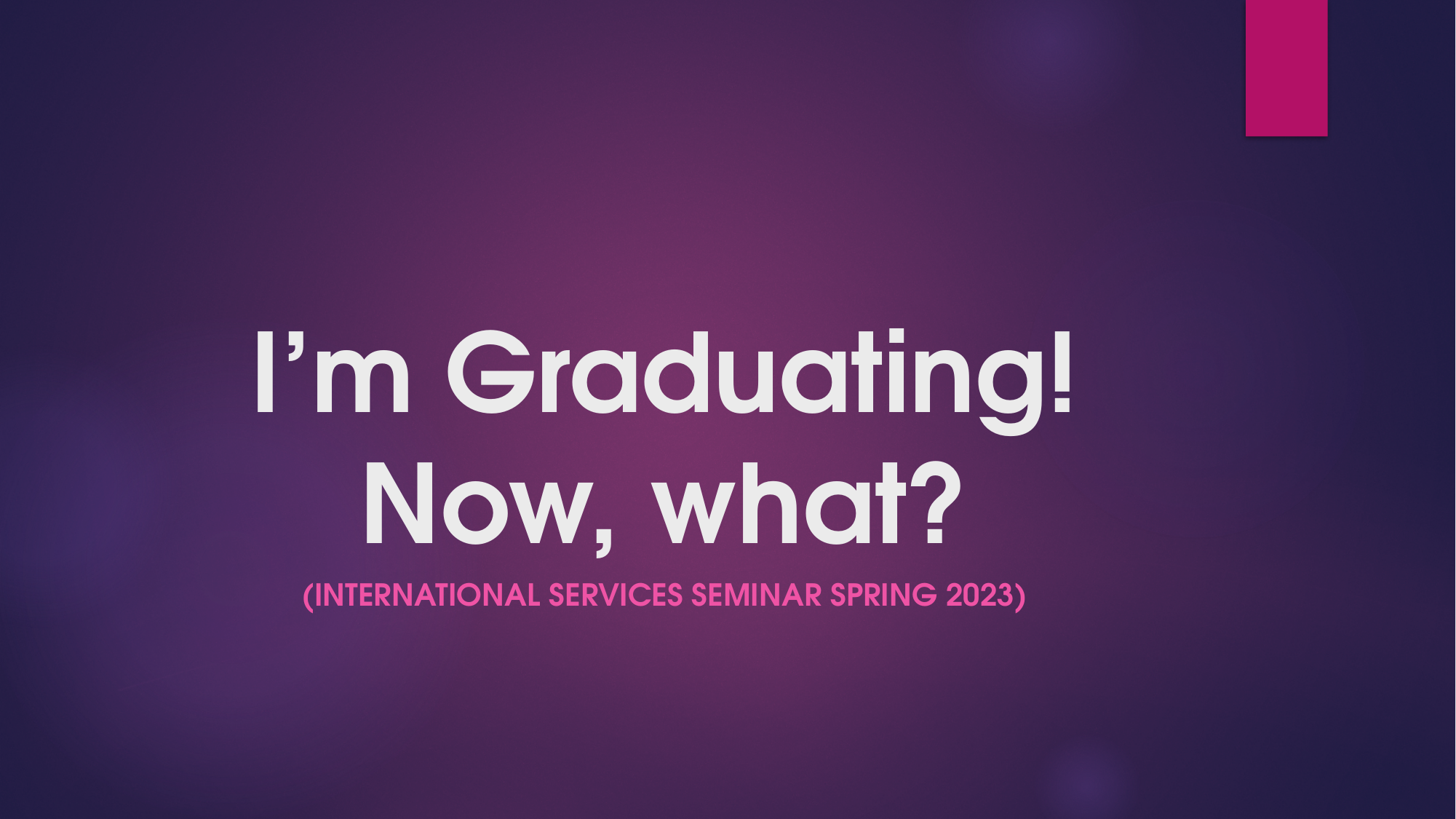

# I’m Graduating! Now, what?
(International services seminar spring 2023)